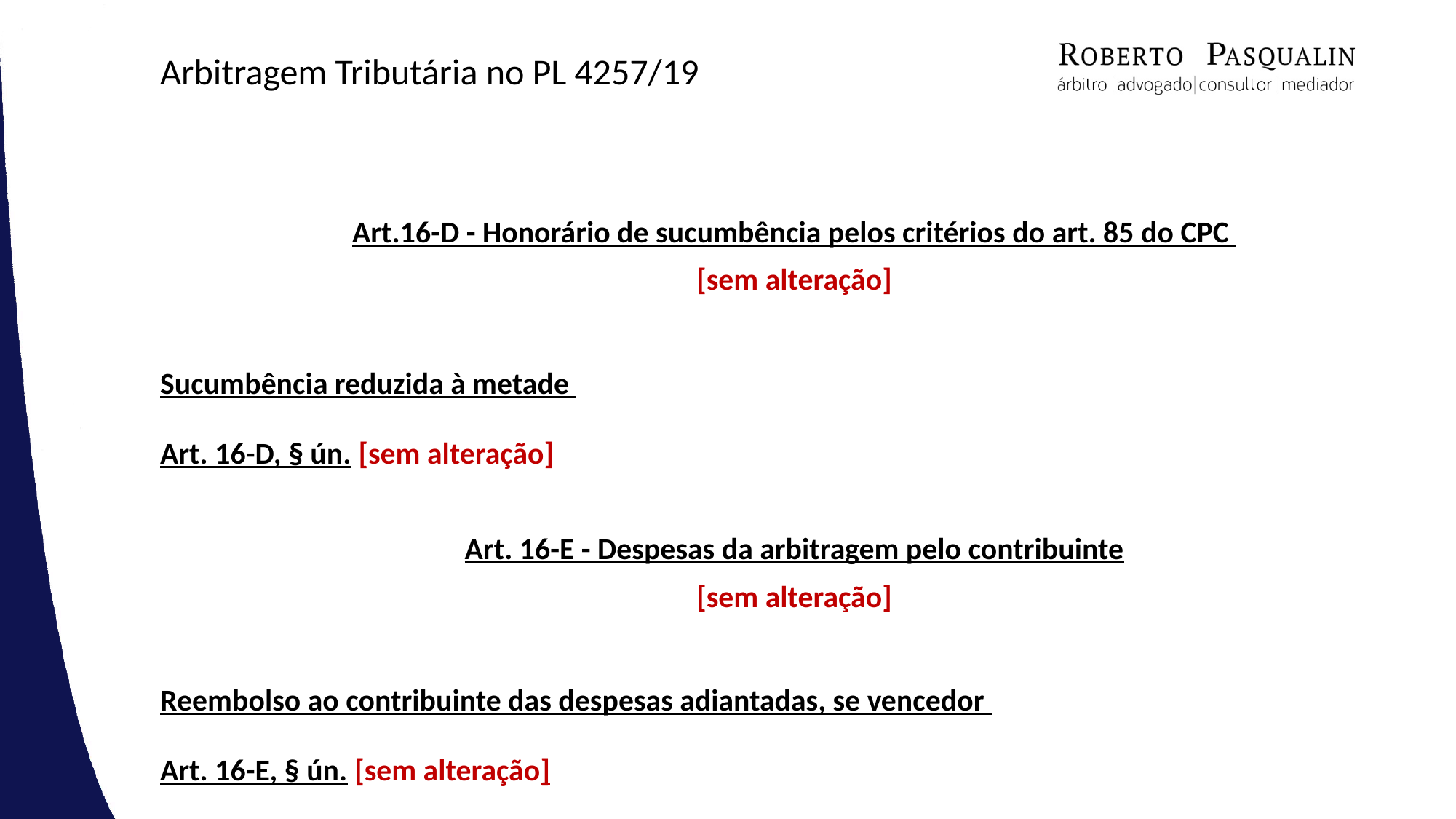

# Arbitragem Tributária no PL 4257/19

Art.16-D - Honorário de sucumbência pelos critérios do art. 85 do CPC
[sem alteração]

Sucumbência reduzida à metade
Art. 16-D, § ún. [sem alteração]

Art. 16-E - Despesas da arbitragem pelo contribuinte
[sem alteração]

Reembolso ao contribuinte das despesas adiantadas, se vencedor
Art. 16-E, § ún. [sem alteração]